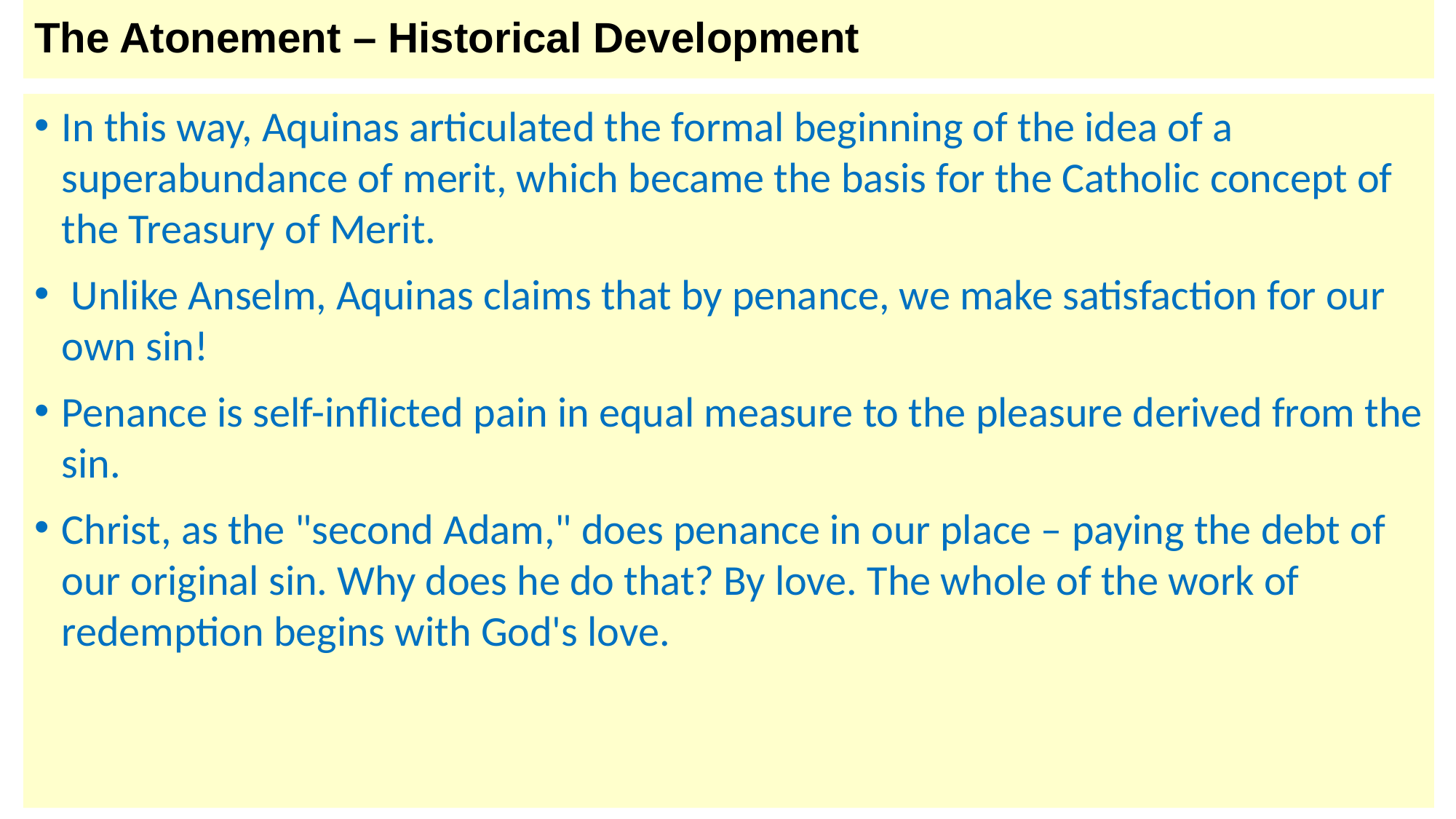

# The Atonement – Historical Development
In this way, Aquinas articulated the formal beginning of the idea of a superabundance of merit, which became the basis for the Catholic concept of the Treasury of Merit.
 Unlike Anselm, Aquinas claims that by penance, we make satisfaction for our own sin!
Penance is self-inflicted pain in equal measure to the pleasure derived from the sin.
Christ, as the "second Adam," does penance in our place – paying the debt of our original sin. Why does he do that? By love. The whole of the work of redemption begins with God's love.